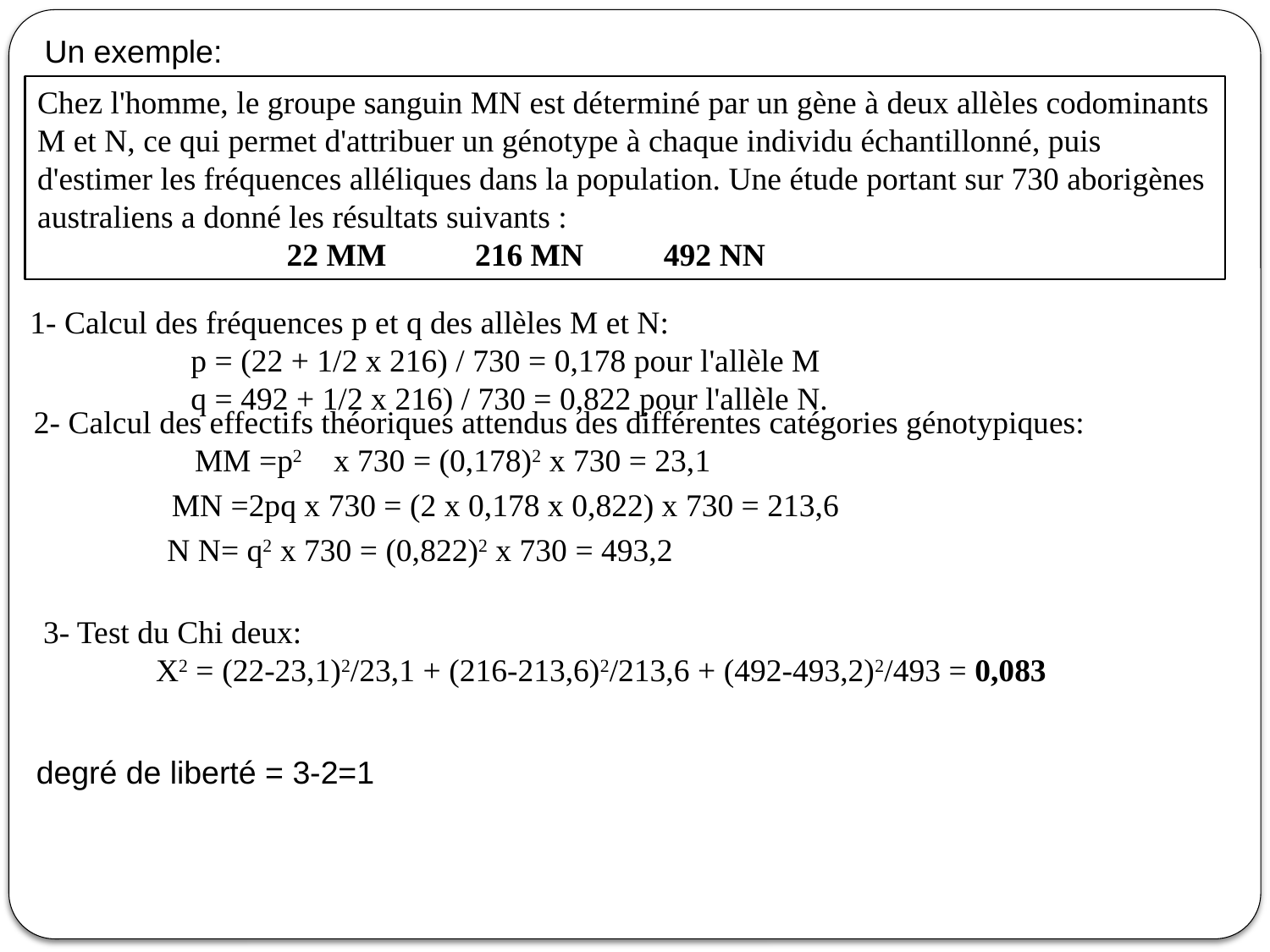

Un exemple:

Chez l'homme, le groupe sanguin MN est déterminé par un gène à deux allèles codominants M et N, ce qui permet d'attribuer un génotype à chaque individu échantillonné, puis d'estimer les fréquences alléliques dans la population. Une étude portant sur 730 aborigènes australiens a donné les résultats suivants :
                               22 MM           216 MN          492 NN
1- Calcul des fréquences p et q des allèles M et N:
                    p = (22 + 1/2 x 216) / 730 = 0,178 pour l'allèle M
                    q = 492 + 1/2 x 216) / 730 = 0,822 pour l'allèle N.
2- Calcul des effectifs théoriques attendus des différentes catégories génotypiques:
                    MM =p2     x 730 = (0,178)2 x 730 = 23,1
                          MN =2pq x 730 = (2 x 0,178 x 0,822) x 730 = 213,6
                         N N= q2 x 730 = (0,822)2 x 730 = 493,2

3- Test du Chi deux:
              X2 = (22-23,1)2/23,1 + (216-213,6)2/213,6 + (492-493,2)2/493 = 0,083
degré de liberté = 3-2=1